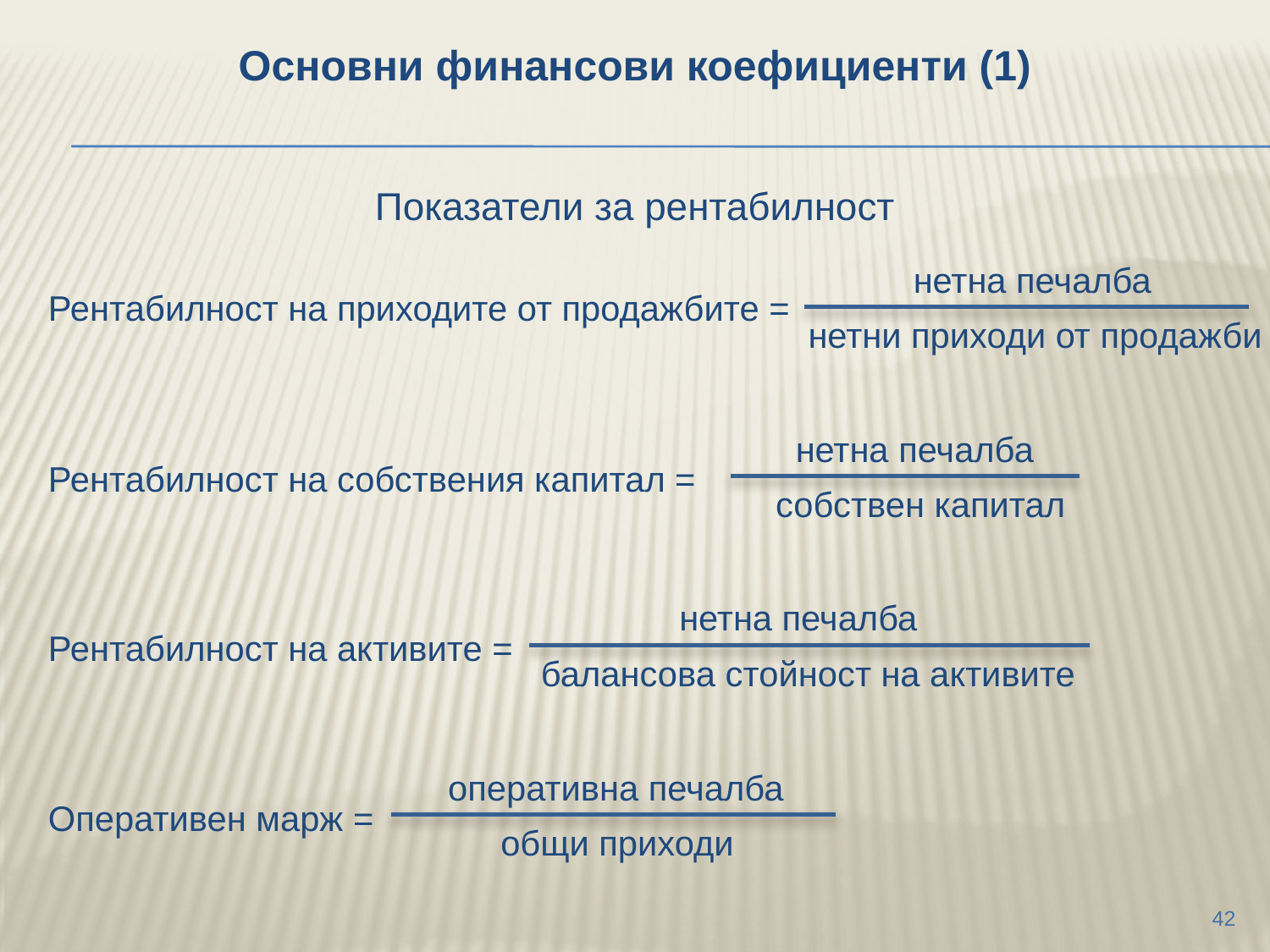

Основни финансови коефициенти (1)

Показатели за рентабилност

	Рентабилност на приходите от продажбите =

	Рентабилност на собствения капитал =

	Рентабилност на активите =

	Оперативен марж =
нетна печалба
нетни приходи от продажби
нетна печалба
собствен капитал
нетна печалба
балансова стойност на активите
оперативна печалба
общи приходи
42